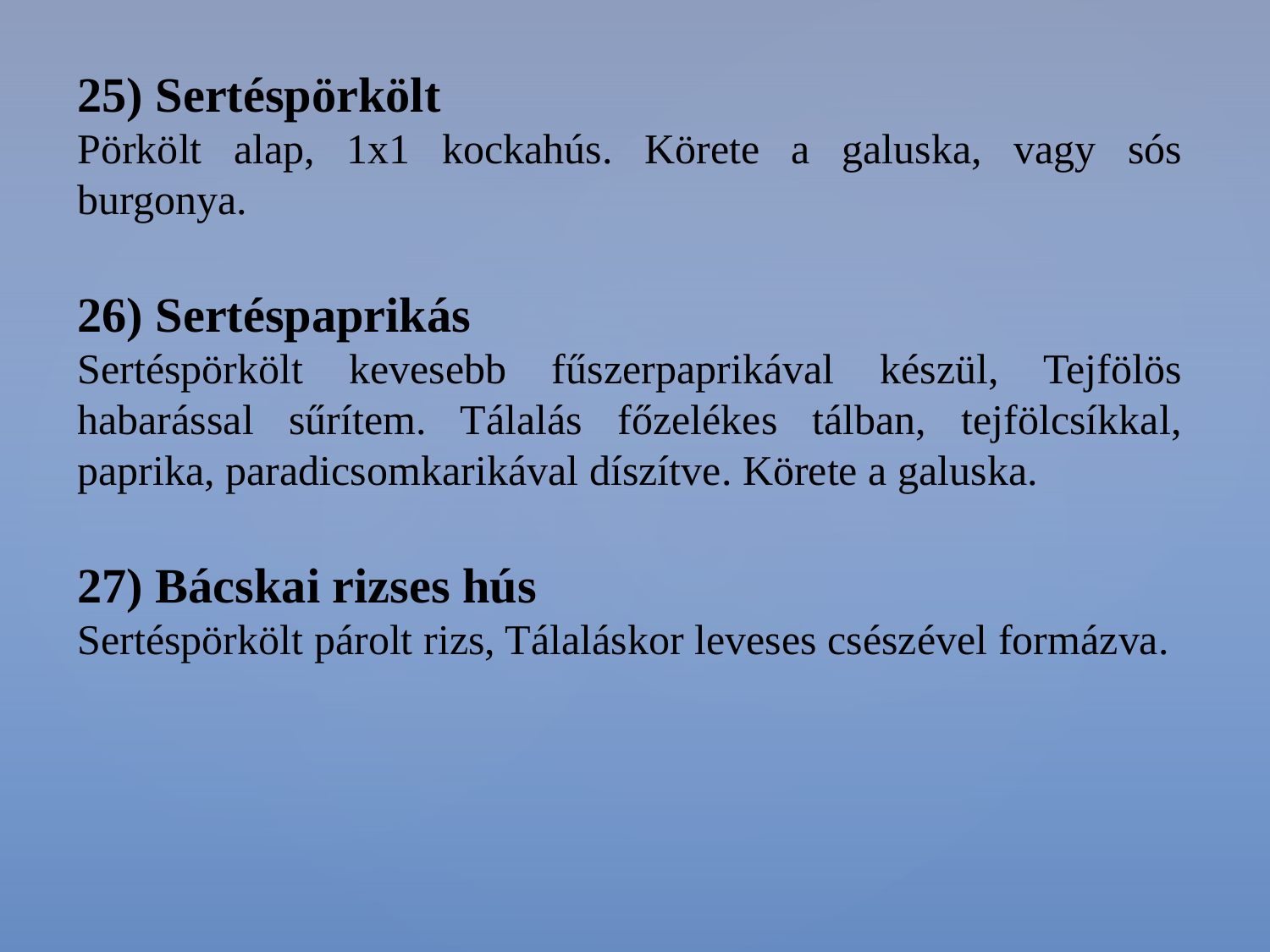

25) Sertéspörkölt
Pörkölt alap, 1x1 kockahús. Körete a galuska, vagy sós burgonya.

26) Sertéspaprikás
Sertéspörkölt kevesebb fűszerpaprikával készül, Tejfölös habarással sűrítem. Tálalás főzelékes tálban, tejfölcsíkkal, paprika, paradicsomkarikával díszítve. Körete a galuska.

27) Bácskai rizses hús
Sertéspörkölt párolt rizs, Tálaláskor leveses csészével formázva.